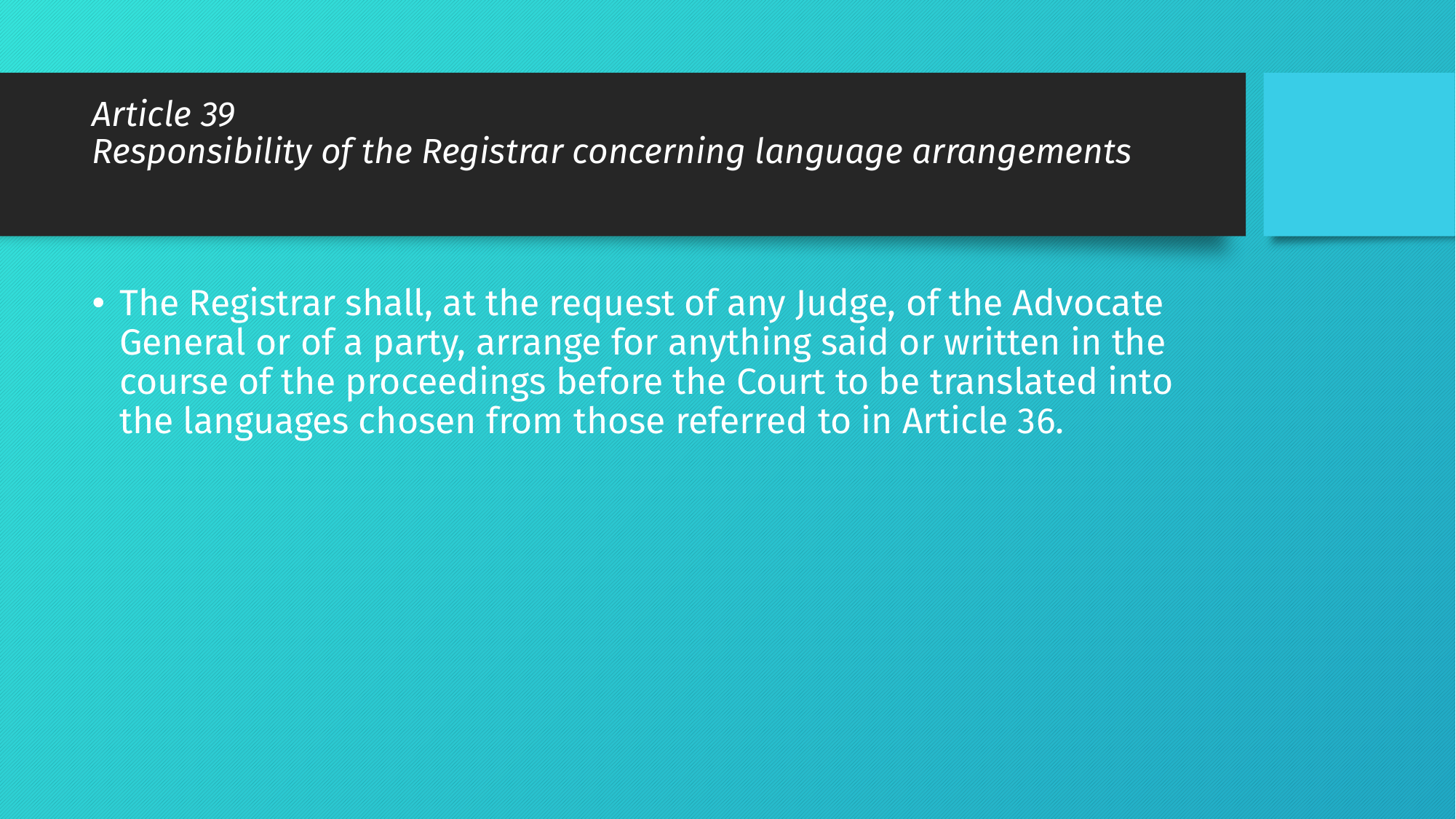

# Article 39 Responsibility of the Registrar concerning language arrangements
The Registrar shall, at the request of any Judge, of the Advocate General or of a party, arrange for anything said or written in the course of the proceedings before the Court to be translated into the languages chosen from those referred to in Article 36.